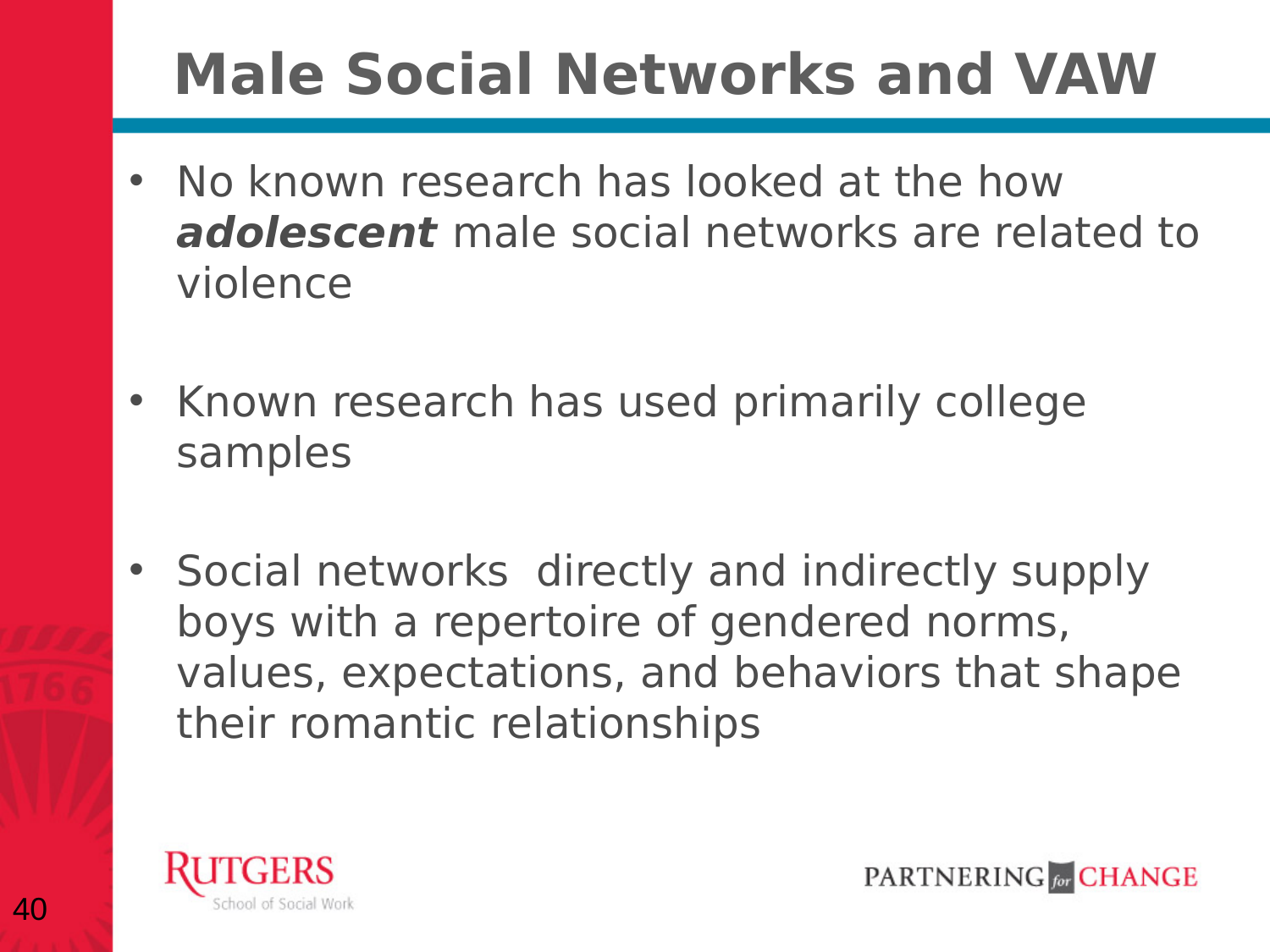

# Male Social Networks and VAW
No known research has looked at the how adolescent male social networks are related to violence

Known research has used primarily college samples

Social networks  directly and indirectly supply boys with a repertoire of gendered norms, values, expectations, and behaviors that shape their romantic relationships

40